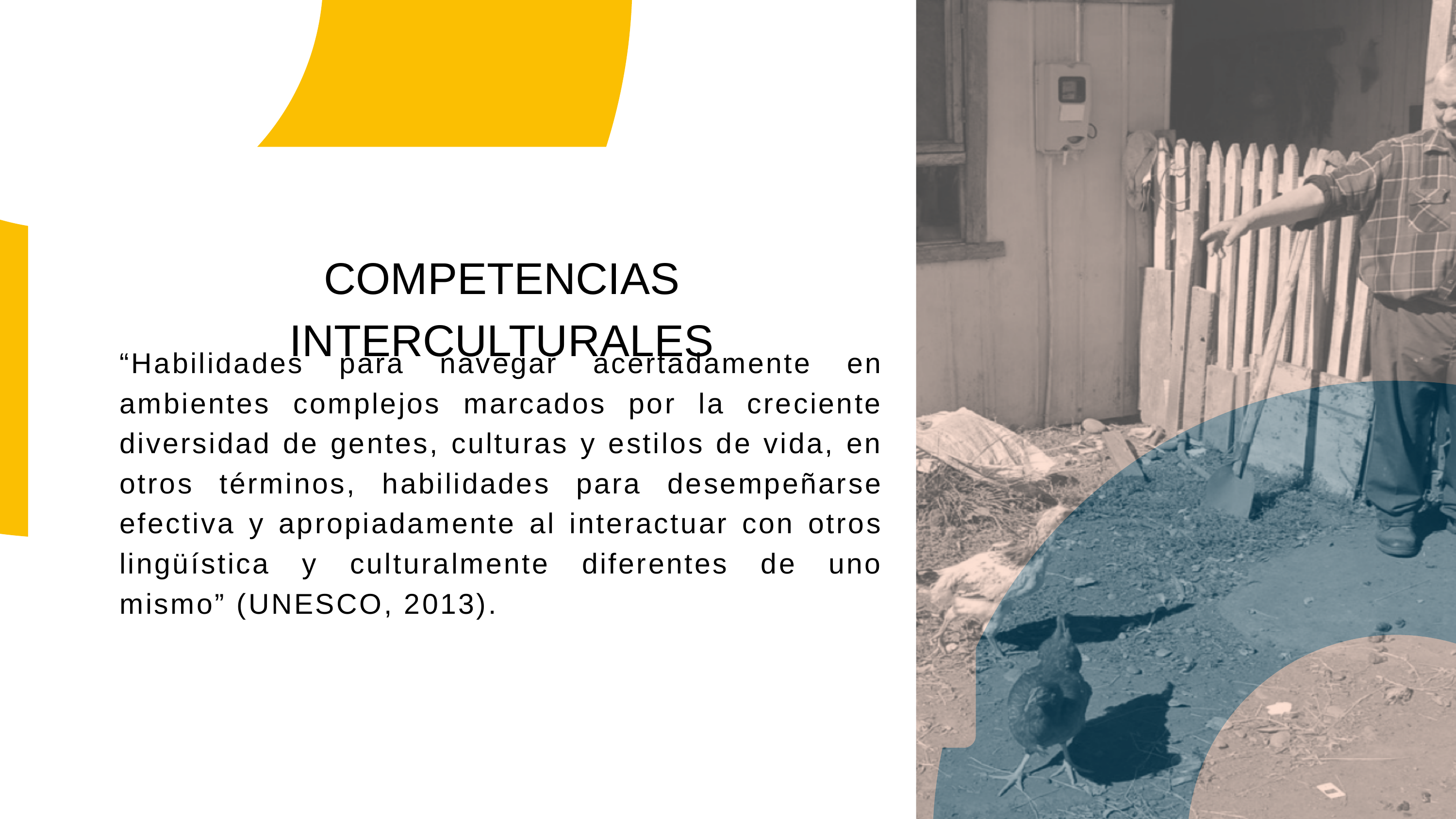

COMPETENCIAS INTERCULTURALES
“Habilidades para navegar acertadamente en ambientes complejos marcados por la creciente diversidad de gentes, culturas y estilos de vida, en otros términos, habilidades para desempeñarse efectiva y apropiadamente al interactuar con otros lingüística y culturalmente diferentes de uno mismo” (UNESCO, 2013).